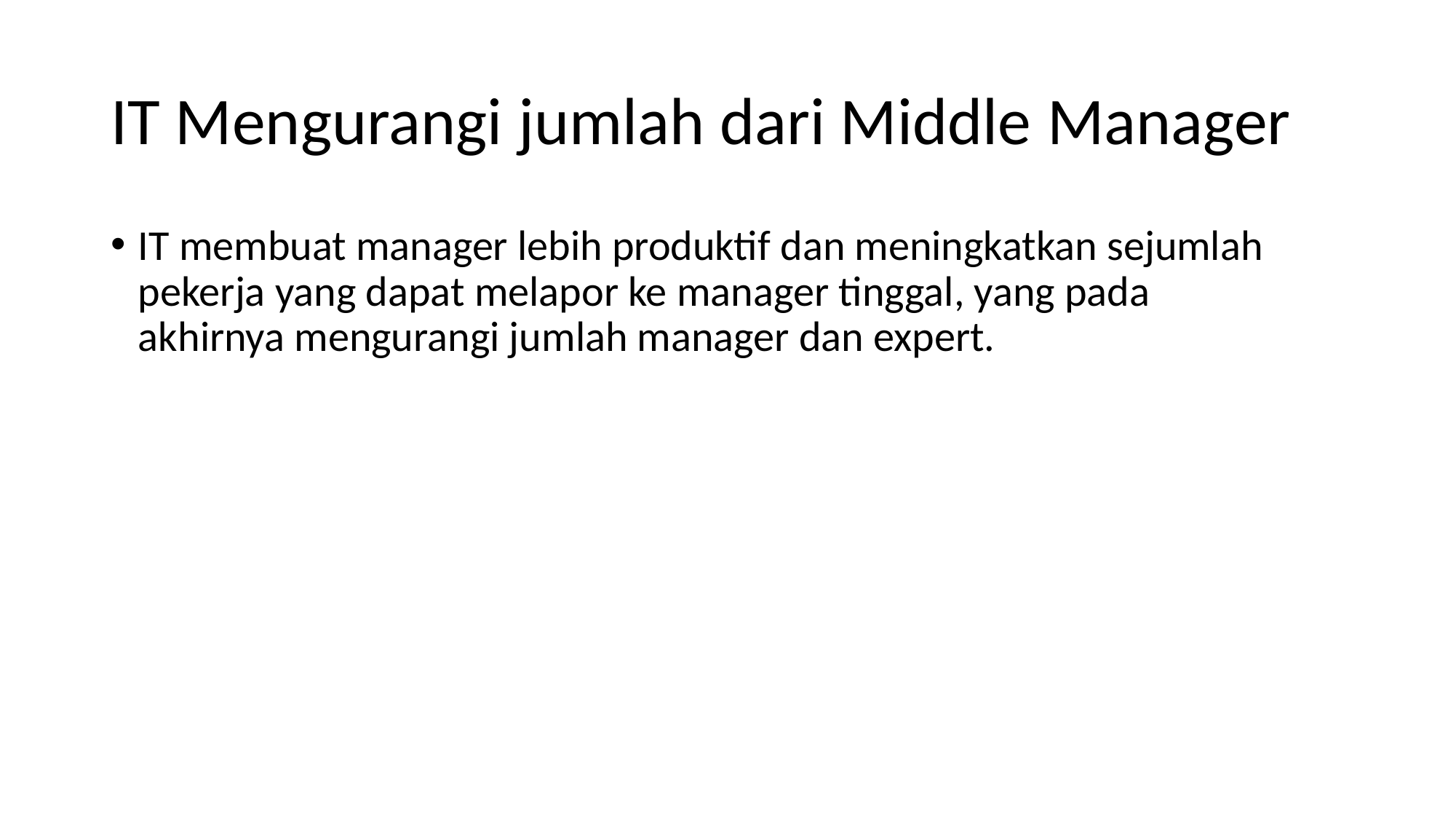

# IT Mengurangi jumlah dari Middle Manager
IT membuat manager lebih produktif dan meningkatkan sejumlah pekerja yang dapat melapor ke manager tinggal, yang pada akhirnya mengurangi jumlah manager dan expert.